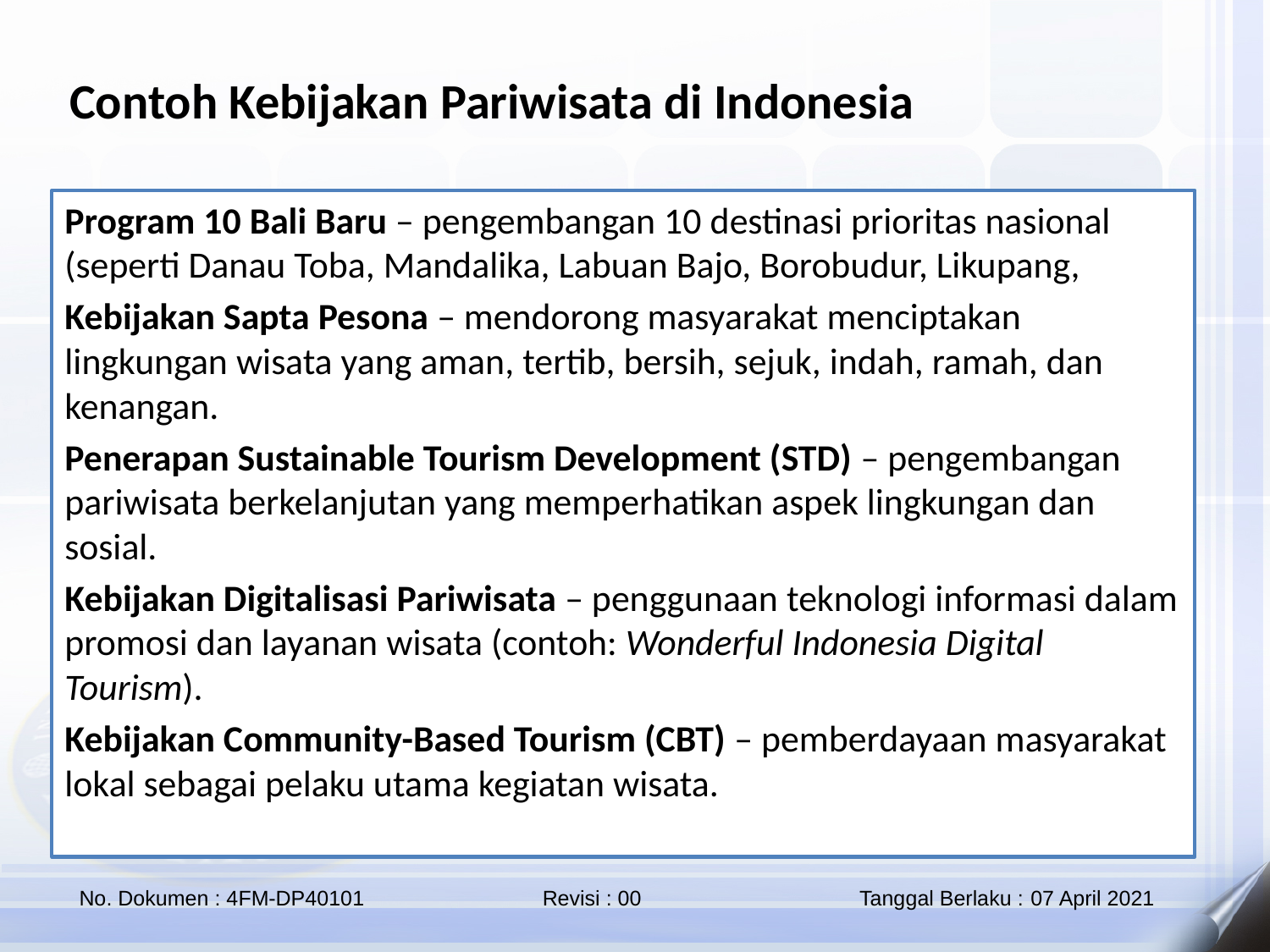

Contoh Kebijakan Pariwisata di Indonesia
Program 10 Bali Baru – pengembangan 10 destinasi prioritas nasional (seperti Danau Toba, Mandalika, Labuan Bajo, Borobudur, Likupang,
Kebijakan Sapta Pesona – mendorong masyarakat menciptakan lingkungan wisata yang aman, tertib, bersih, sejuk, indah, ramah, dan kenangan.
Penerapan Sustainable Tourism Development (STD) – pengembangan pariwisata berkelanjutan yang memperhatikan aspek lingkungan dan sosial.
Kebijakan Digitalisasi Pariwisata – penggunaan teknologi informasi dalam promosi dan layanan wisata (contoh: Wonderful Indonesia Digital Tourism).
Kebijakan Community-Based Tourism (CBT) – pemberdayaan masyarakat lokal sebagai pelaku utama kegiatan wisata.